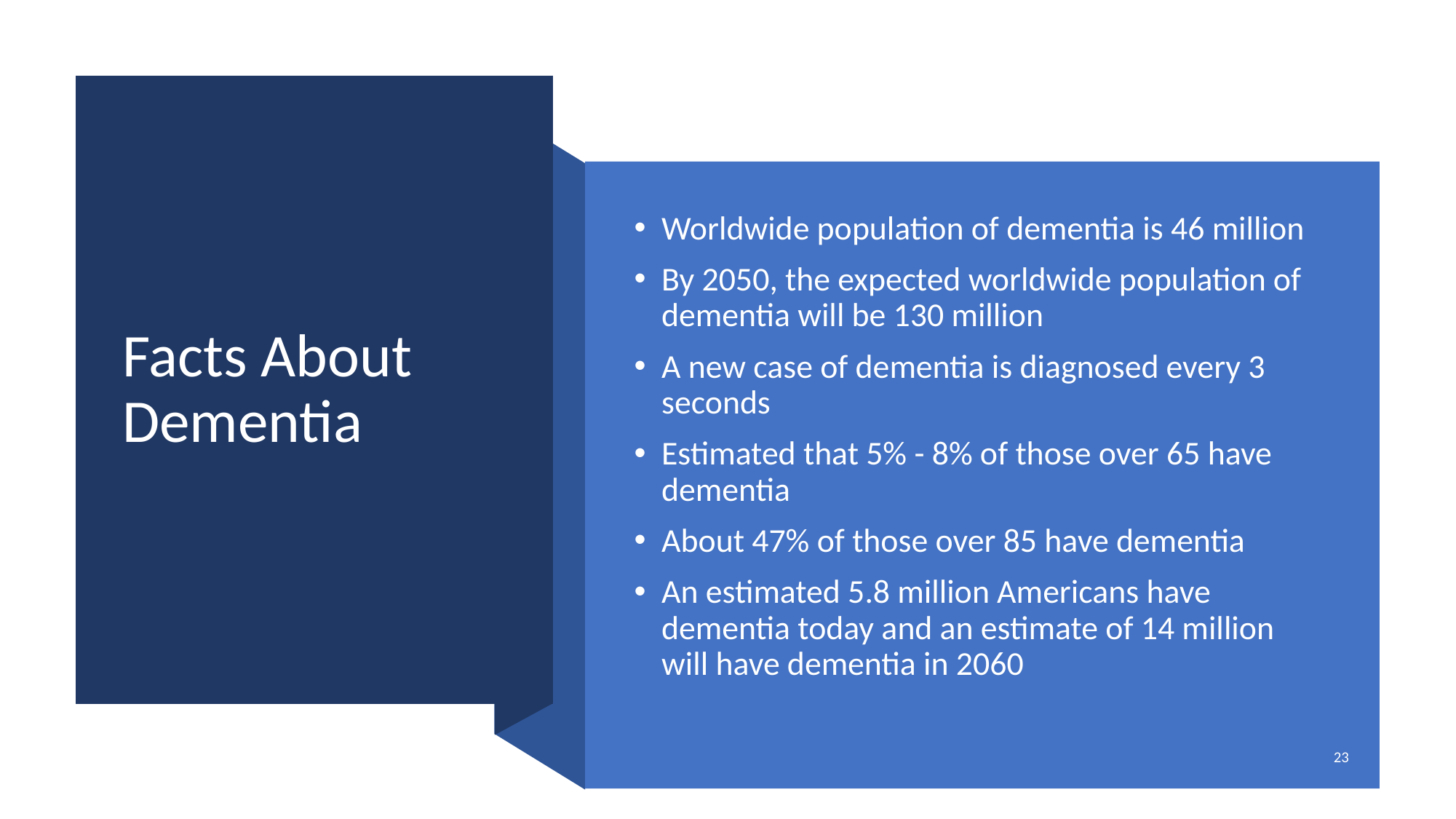

# Facts About Dementia

Worldwide population of dementia is 46 million
By 2050, the expected worldwide population of dementia will be 130 million
A new case of dementia is diagnosed every 3 seconds
Estimated that 5% - 8% of those over 65 have dementia
About 47% of those over 85 have dementia
An estimated 5.8 million Americans have dementia today and an estimate of 14 million will have dementia in 2060

23